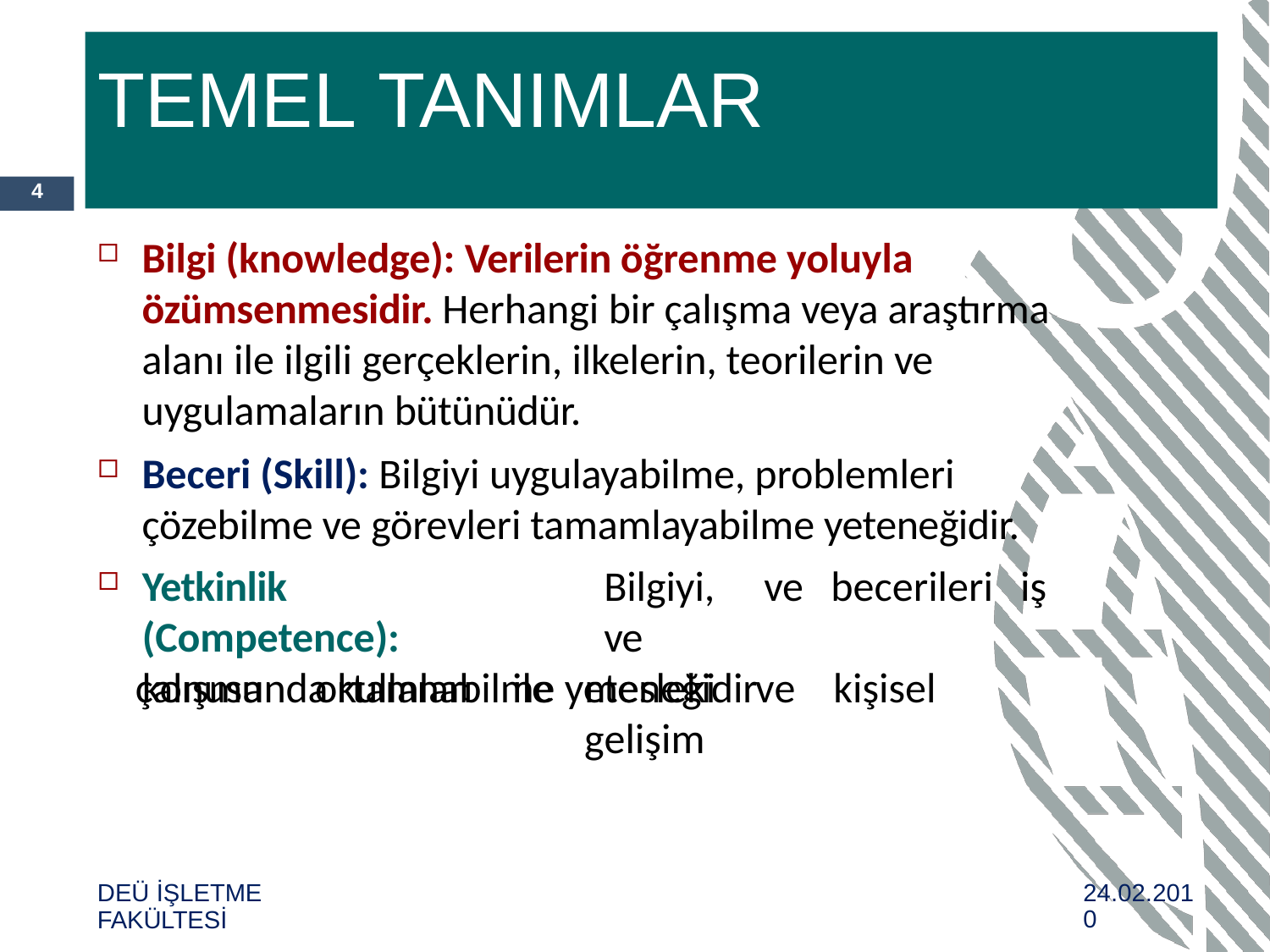

# TEMEL TANIMLAR

4

Bilgi (knowledge): Verilerin öğrenme yoluyla  özümsenmesidir. Herhangi bir çalışma veya araştırma  alanı ile ilgili gerçeklerin, ilkelerin, teorilerin ve  uygulamaların bütünüdür.
Beceri (Skill): Bilgiyi uygulayabilme, problemleri
çözebilme ve görevleri tamamlayabilme yeteneğidir.
Yetkinlik	(Competence):
çalışma	ortamları	ile
Bilgiyi,	ve	becerileri	iş	ve
mesleki	ve	kişisel	gelişim
konusunda kullanabilme yeteneğidir
DEÜ İŞLETME FAKÜLTESİ
24.02.2010